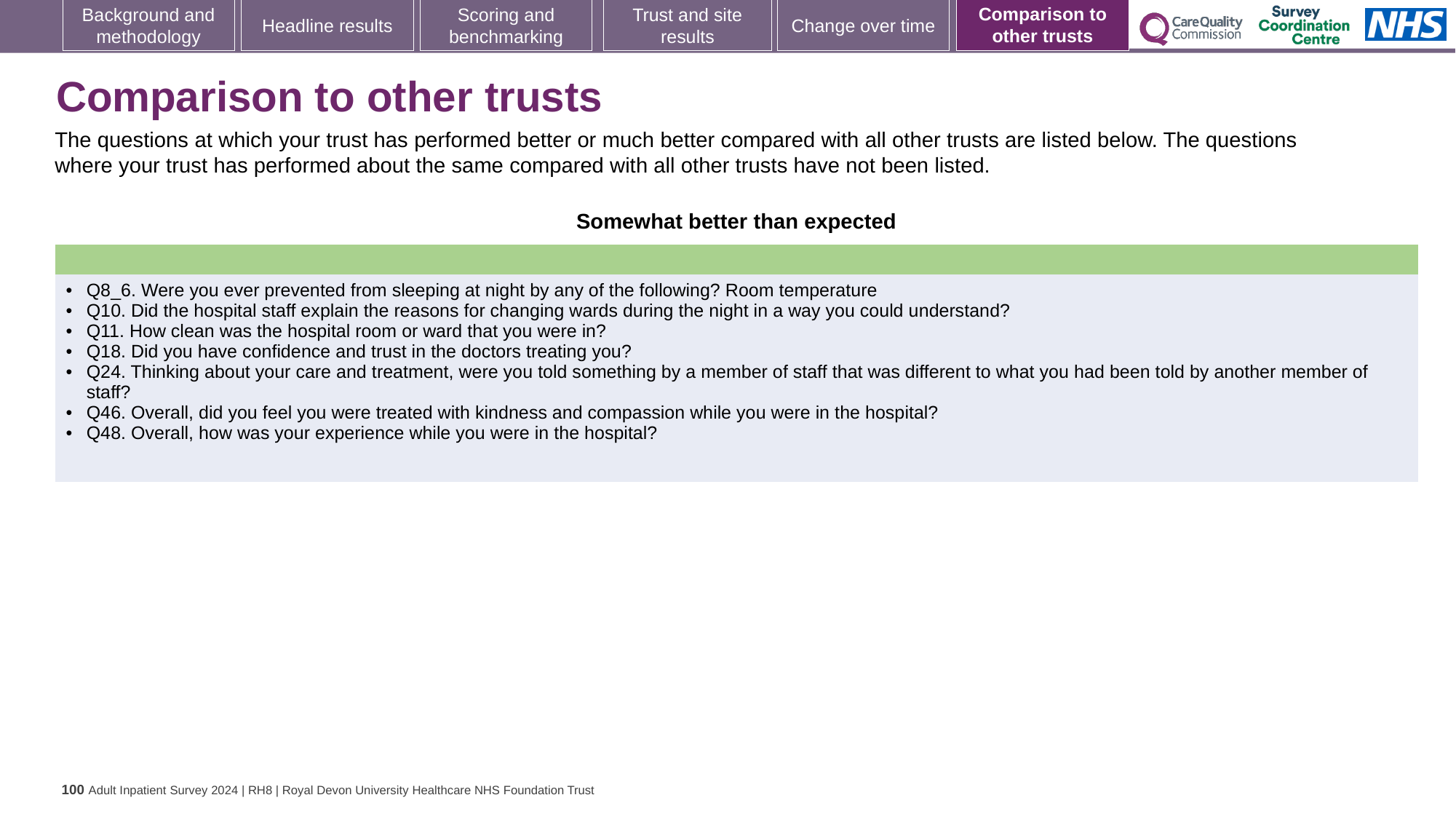

# Comparison to other trusts
The questions at which your trust has performed better or much better compared with all other trusts are listed below. The questions where your trust has performed about the same compared with all other trusts have not been listed.
| Somewhat better than expected |
| --- |
|  |
| Q8\_6. Were you ever prevented from sleeping at night by any of the following? Room temperature Q10. Did the hospital staff explain the reasons for changing wards during the night in a way you could understand? Q11. How clean was the hospital room or ward that you were in? Q18. Did you have confidence and trust in the doctors treating you? Q24. Thinking about your care and treatment, were you told something by a member of staff that was different to what you had been told by another member of staff? Q46. Overall, did you feel you were treated with kindness and compassion while you were in the hospital? Q48. Overall, how was your experience while you were in the hospital? |
100